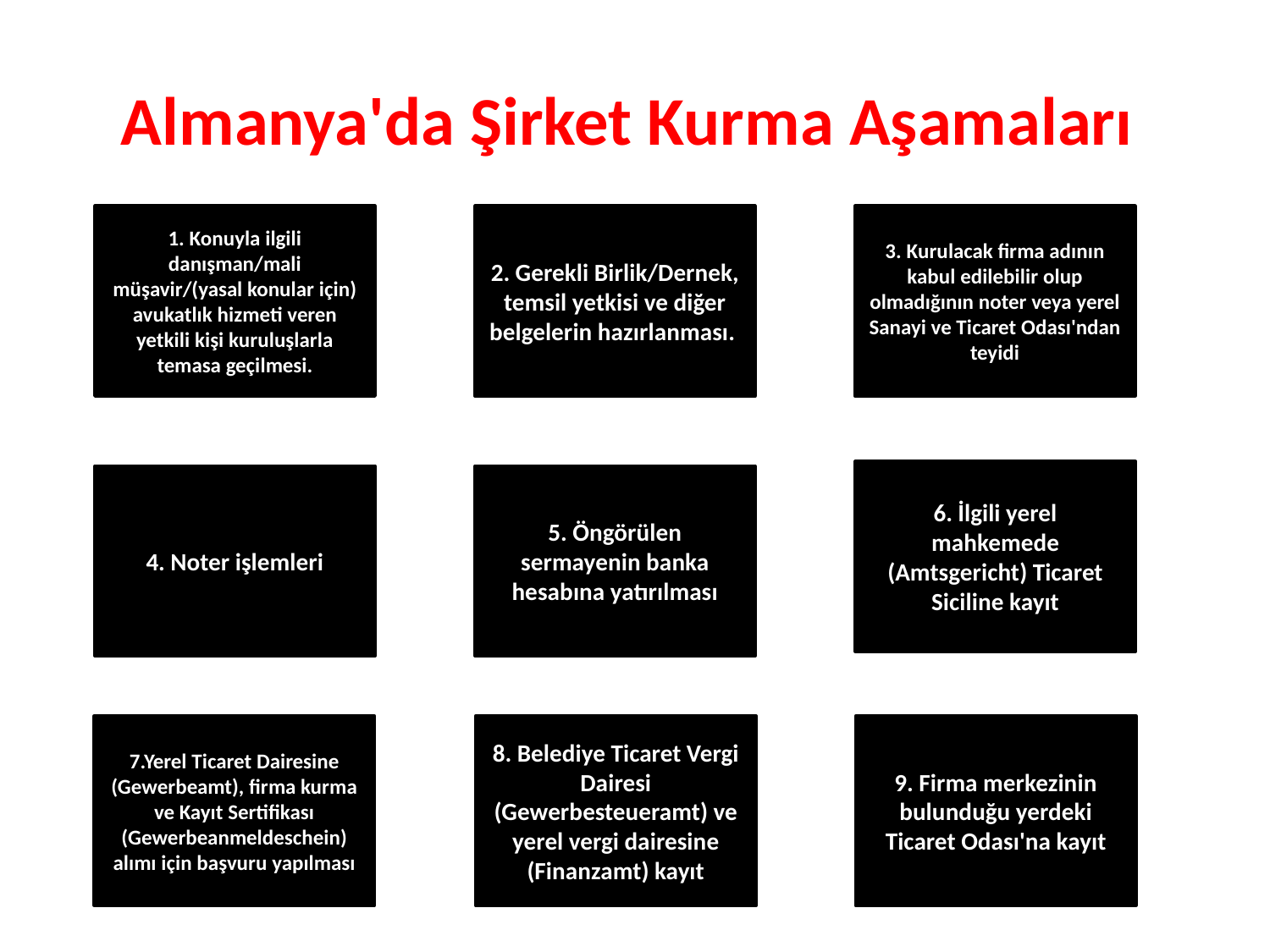

# Almanya'da Şirket Kurma Aşamaları
1. Konuyla ilgili danışman/mali müşavir/(yasal konular için) avukatlık hizmeti veren yetkili kişi kuruluşlarla temasa geçilmesi.
2. Gerekli Birlik/Dernek, temsil yetkisi ve diğer belgelerin hazırlanması.
3. Kurulacak firma adının kabul edilebilir olup olmadığının noter veya yerel Sanayi ve Ticaret Odası'ndan teyidi
6. İlgili yerel mahkemede (Amtsgericht) Ticaret Siciline kayıt
4. Noter işlemleri
5. Öngörülen sermayenin banka hesabına yatırılması
7.Yerel Ticaret Dairesine (Gewerbeamt), firma kurma ve Kayıt Sertifikası (Gewerbeanmeldeschein) alımı için başvuru yapılması
8. Belediye Ticaret Vergi Dairesi (Gewerbesteueramt) ve yerel vergi dairesine (Finanzamt) kayıt
9. Firma merkezinin bulunduğu yerdeki Ticaret Odası'na kayıt